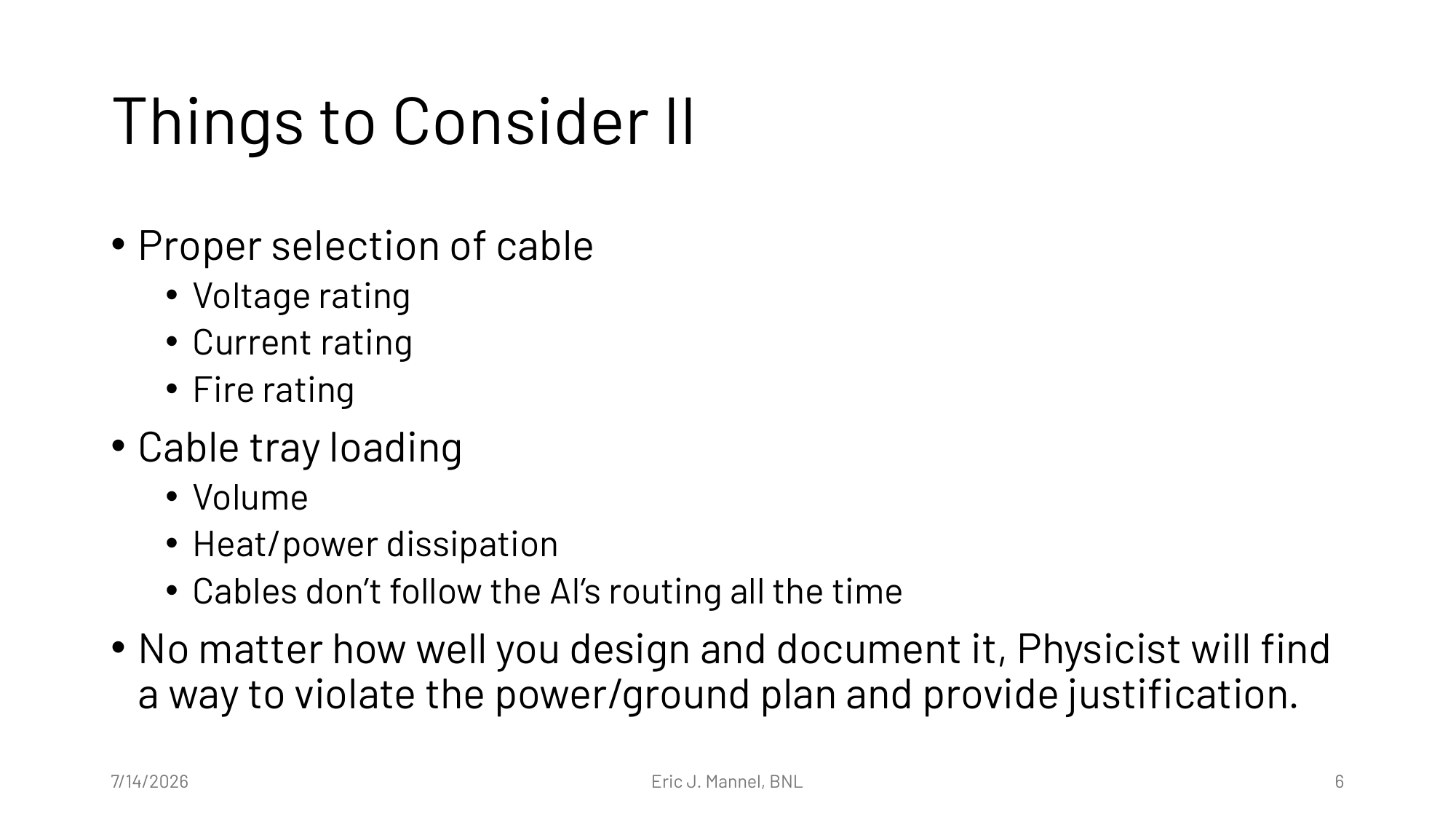

# Things to Consider II
Proper selection of cable
Voltage rating
Current rating
Fire rating
Cable tray loading
Volume
Heat/power dissipation
Cables don’t follow the AI’s routing all the time
No matter how well you design and document it, Physicist will find a way to violate the power/ground plan and provide justification.
7/14/2026
Eric J. Mannel, BNL
6